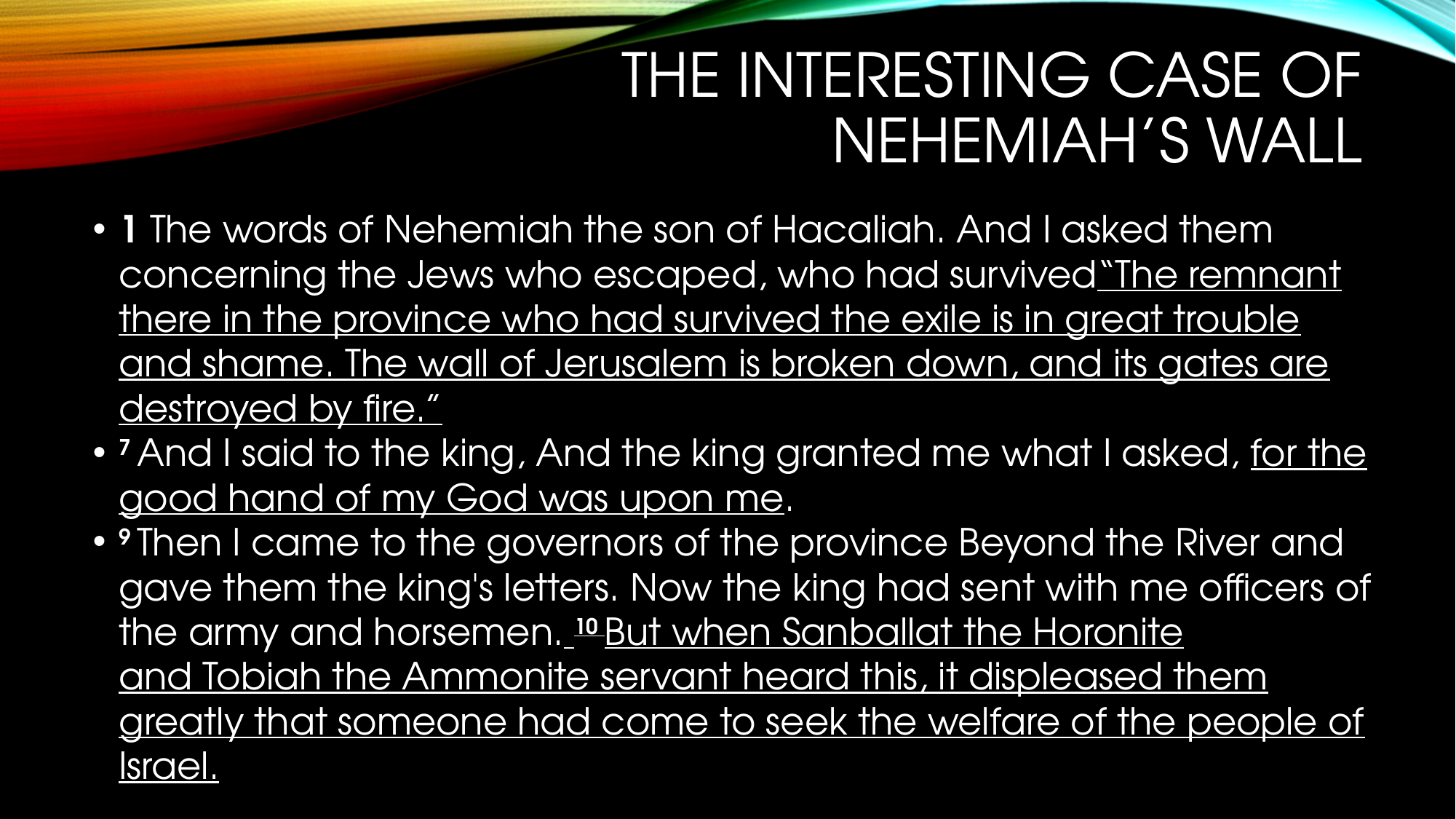

# The Interesting case of Nehemiah’s Wall
1 The words of Nehemiah the son of Hacaliah. And I asked them concerning the Jews who escaped, who had survived“The remnant there in the province who had survived the exile is in great trouble and shame. The wall of Jerusalem is broken down, and its gates are destroyed by fire.”
7 And I said to the king, And the king granted me what I asked, for the good hand of my God was upon me.
9 Then I came to the governors of the province Beyond the River and gave them the king's letters. Now the king had sent with me officers of the army and horsemen. 10 But when Sanballat the Horonite and Tobiah the Ammonite servant heard this, it displeased them greatly that someone had come to seek the welfare of the people of Israel.